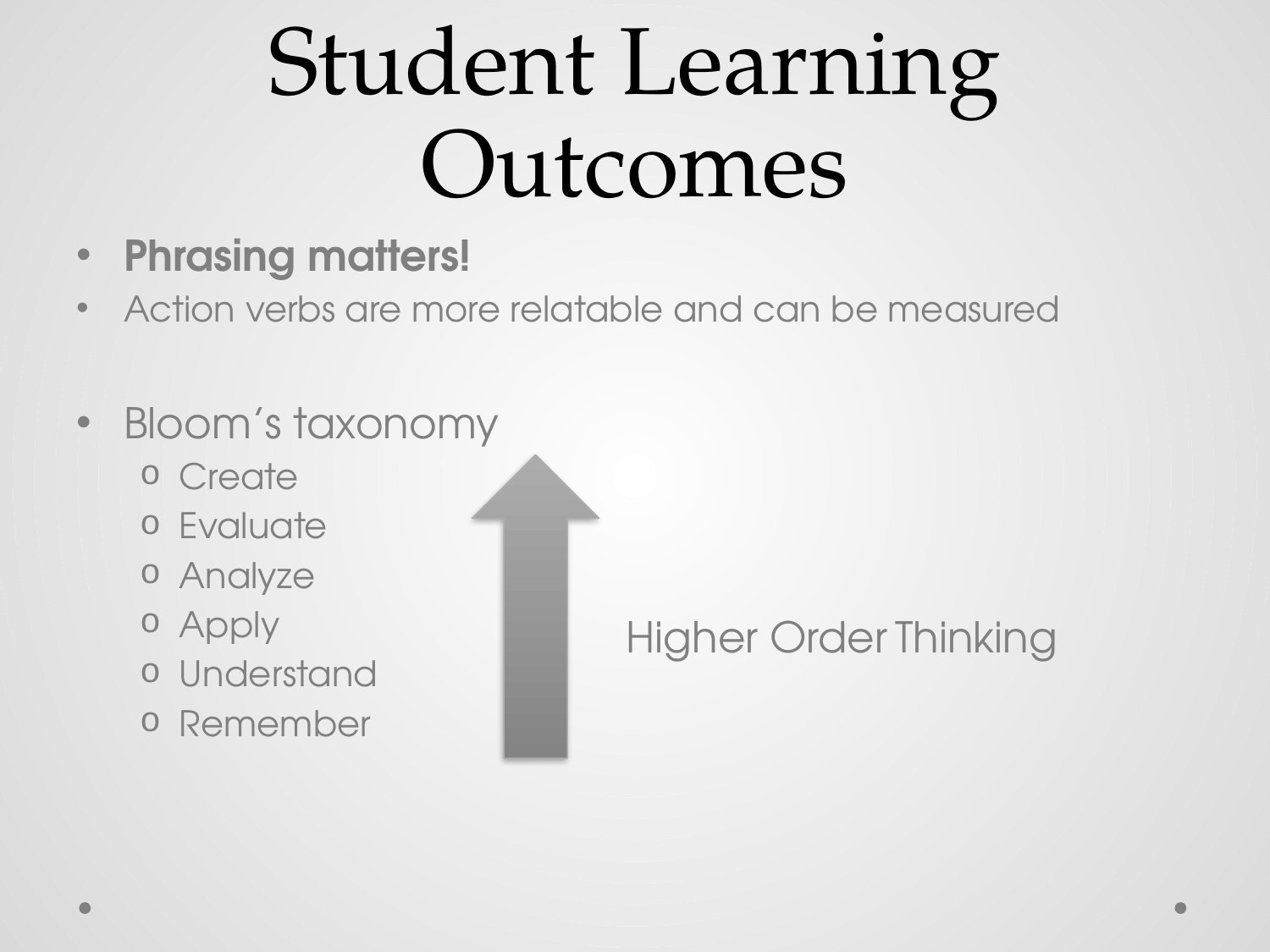

# Student Learning Outcomes
Phrasing matters!
Action verbs are more relatable and can be measured

Bloom’s taxonomy
Create
Evaluate
Analyze
Apply
Understand
Remember

Higher Order Thinking